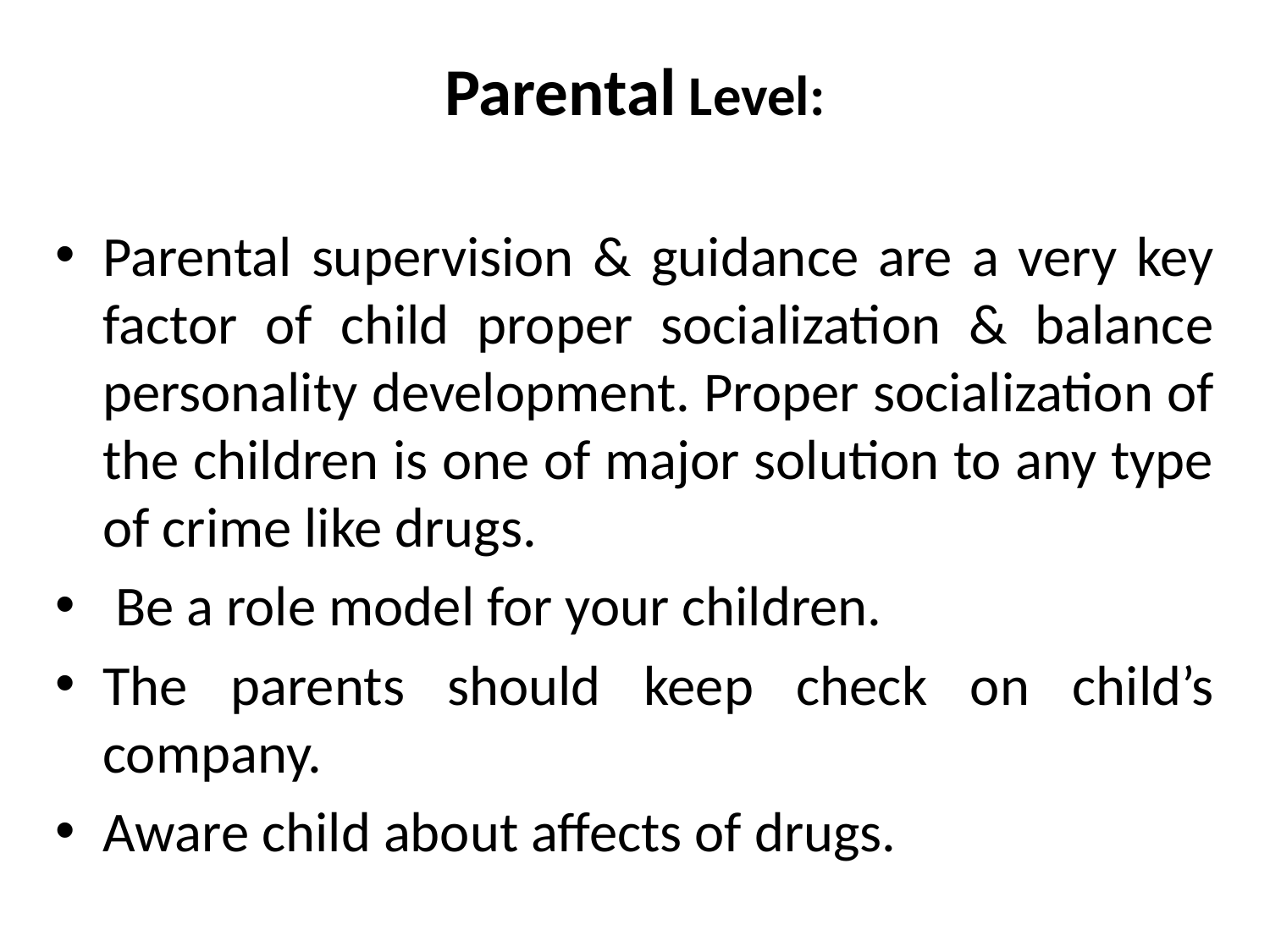

Parental Level:

Parental supervision & guidance are a very key factor of child proper socialization & balance personality development. Proper socialization of the children is one of major solution to any type of crime like drugs.
 Be a role model for your children.
The parents should keep check on child’s company.
Aware child about affects of drugs.